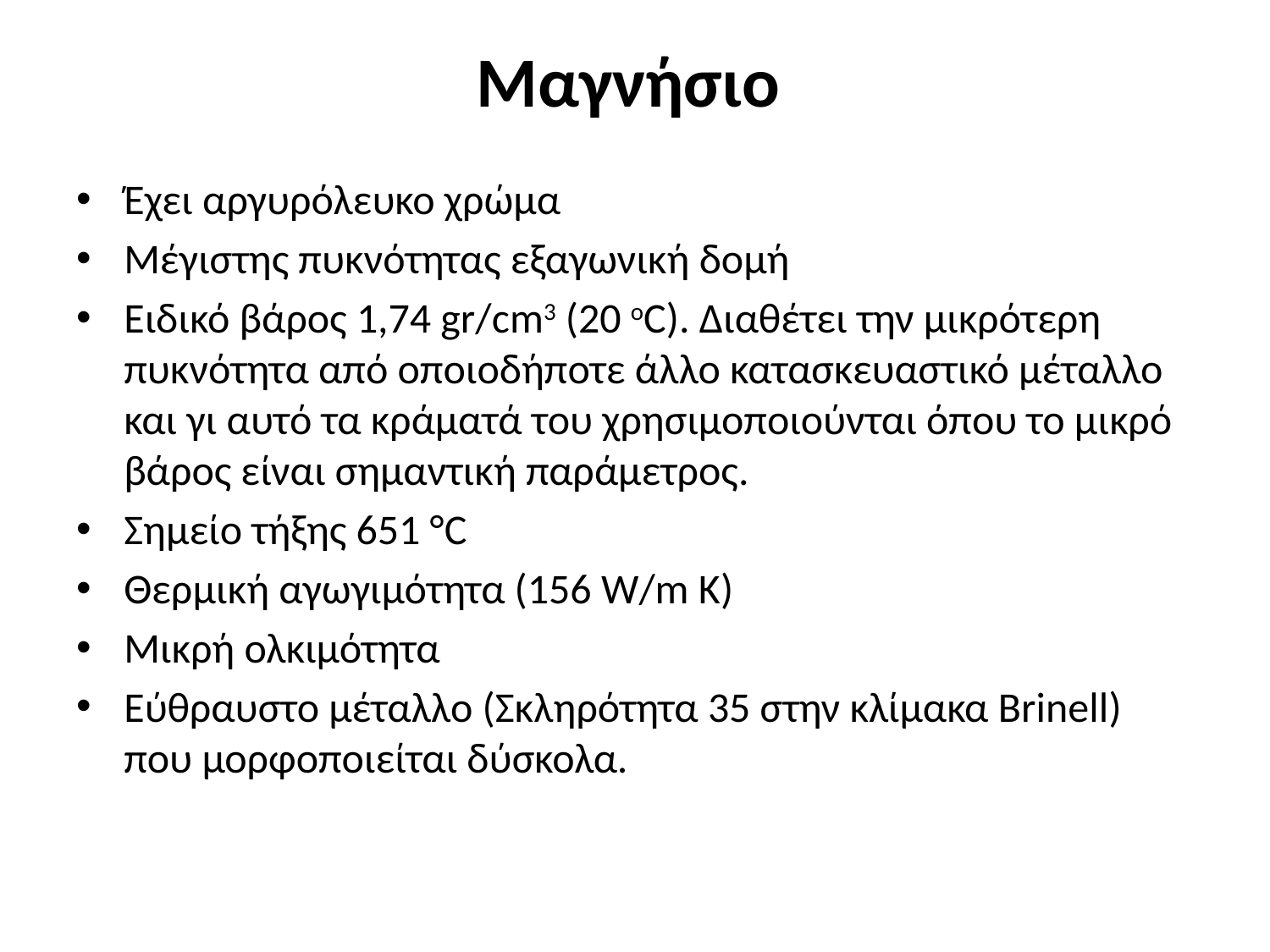

# Μαγνήσιο
Έχει αργυρόλευκο χρώμα
Μέγιστης πυκνότητας εξαγωνική δομή
Ειδικό βάρος 1,74 gr/cm3 (20 oC). Διαθέτει την μικρότερη πυκνότητα από οποιοδήποτε άλλο κατασκευαστικό μέταλλο και γι αυτό τα κράματά του χρησιμοποιούνται όπου το μικρό βάρος είναι σημαντική παράμετρος.
Σημείο τήξης 651 °C
Θερμική αγωγιμότητα (156 W/m K)
Μικρή ολκιμότητα
Εύθραυστο μέταλλο (Σκληρότητα 35 στην κλίμακα Brinell) που μορφοποιείται δύσκολα.